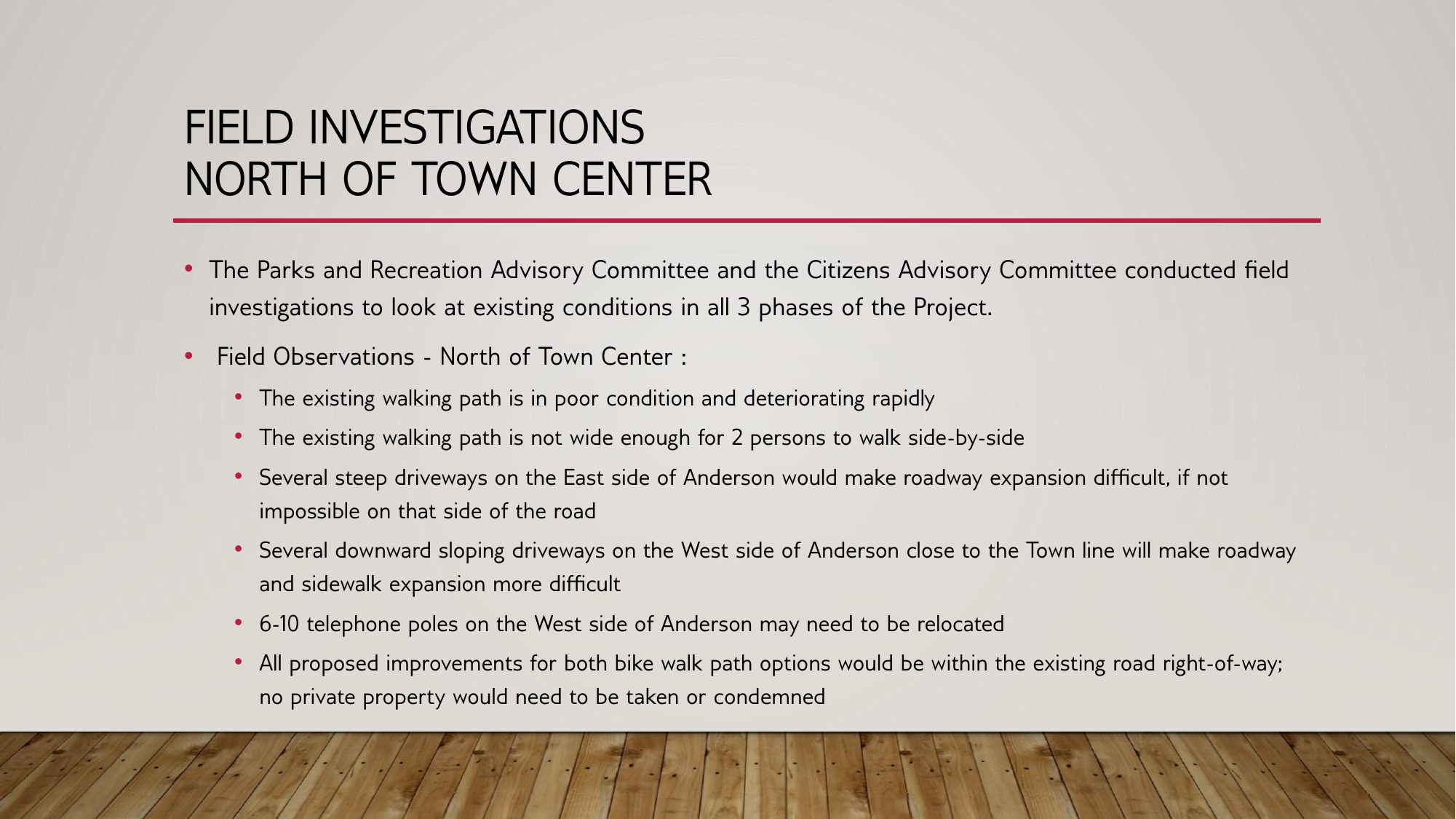

# Field investigations North of Town Center
The Parks and Recreation Advisory Committee and the Citizens Advisory Committee conducted field investigations to look at existing conditions in all 3 phases of the Project.
 Field Observations - North of Town Center :
The existing walking path is in poor condition and deteriorating rapidly
The existing walking path is not wide enough for 2 persons to walk side-by-side
Several steep driveways on the East side of Anderson would make roadway expansion difficult, if not impossible on that side of the road
Several downward sloping driveways on the West side of Anderson close to the Town line will make roadway and sidewalk expansion more difficult
6-10 telephone poles on the West side of Anderson may need to be relocated
All proposed improvements for both bike walk path options would be within the existing road right-of-way; no private property would need to be taken or condemned